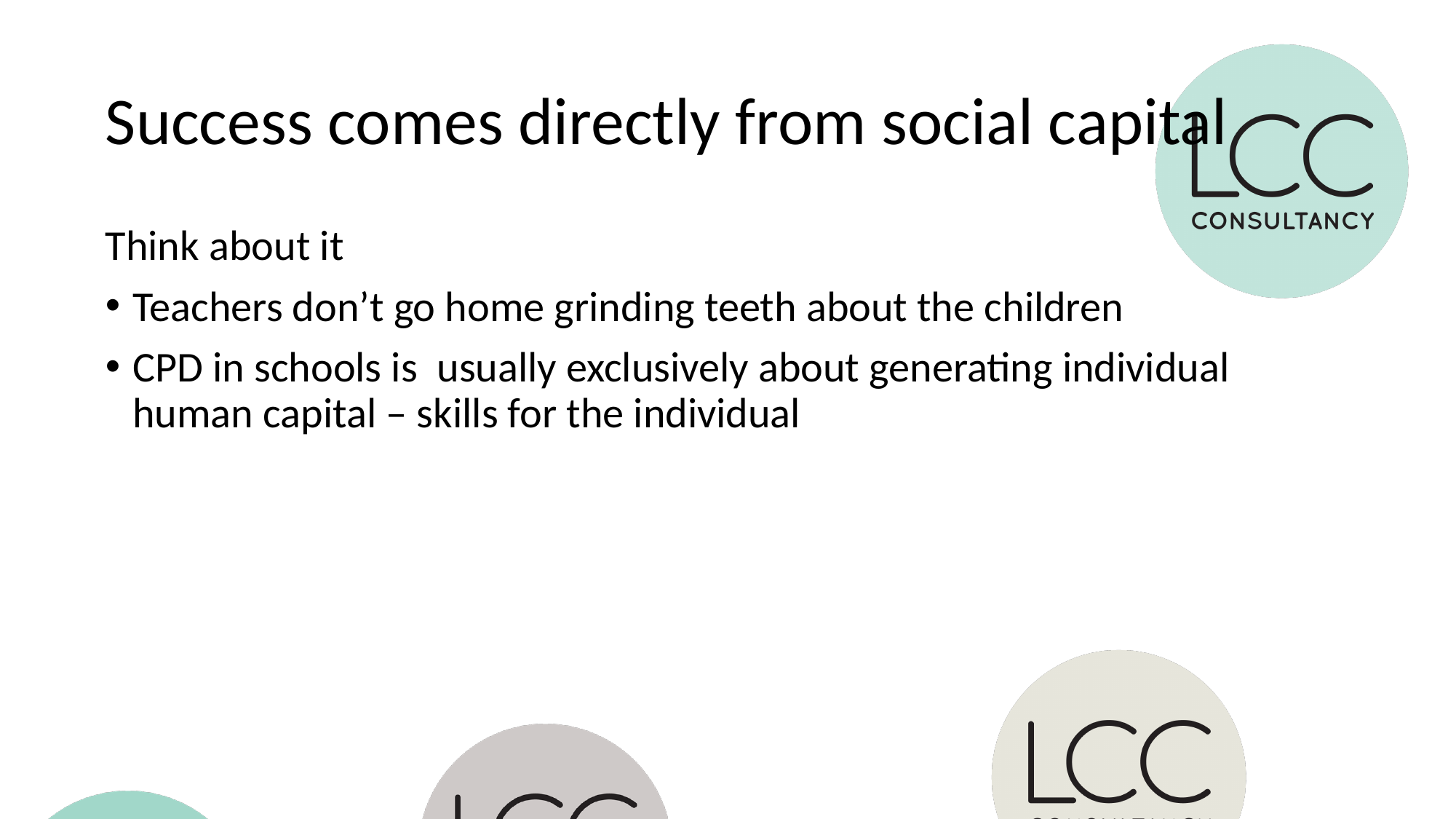

# Success comes directly from social capital
Think about it
Teachers don’t go home grinding teeth about the children
CPD in schools is  usually exclusively about generating individual human capital – skills for the individual